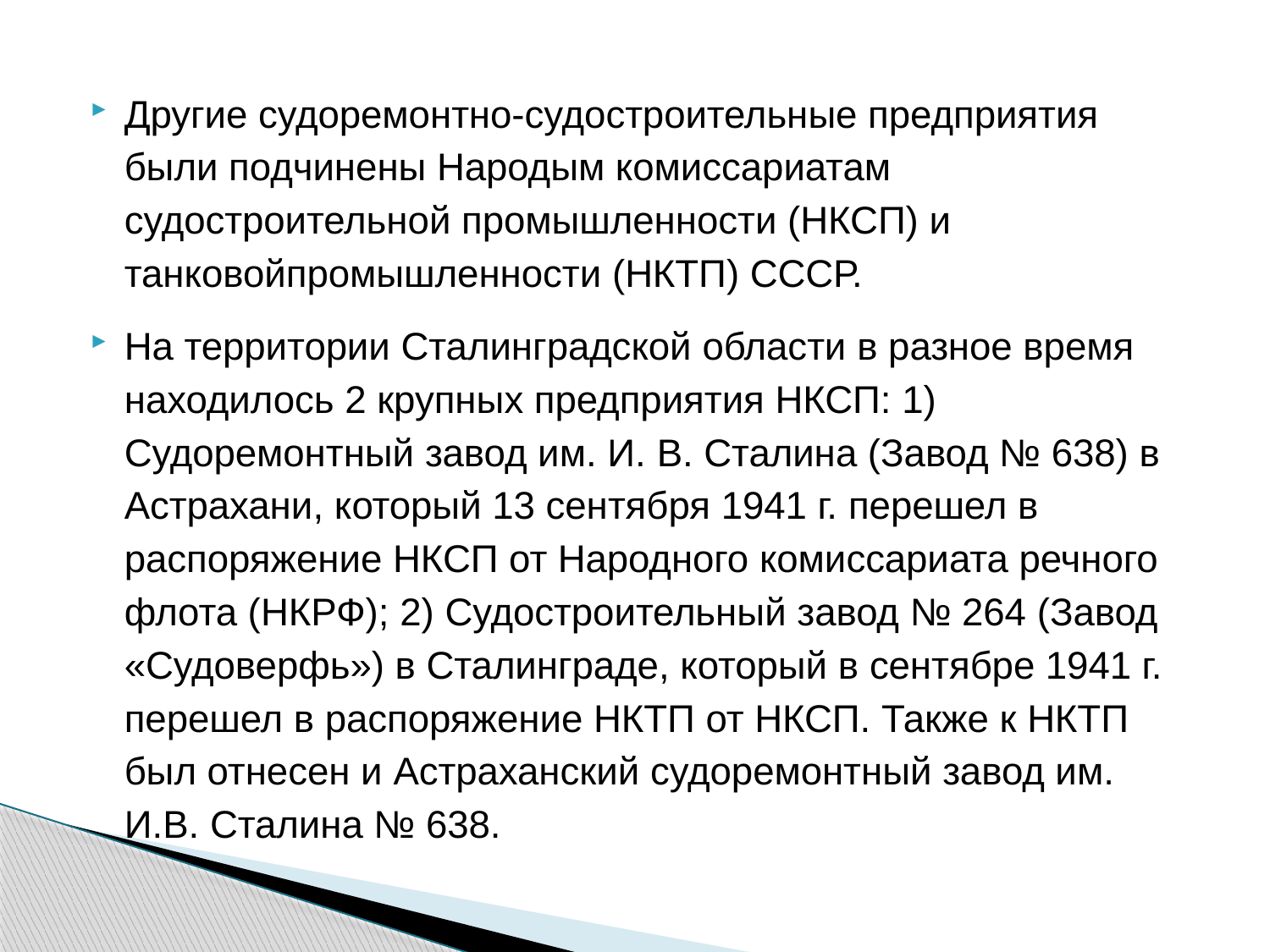

Другие судоремонтно-судостроительные предприятия были подчинены Народым комиссариатам судостроительной промышленности (НКСП) и танковойпромышленности (НКТП) СССР.
На территории Сталинградской области в разное время находилось 2 крупных предприятия НКСП: 1) Судоремонтный завод им. И. В. Сталина (Завод № 638) в Астрахани, который 13 сентября 1941 г. перешел в распоряжение НКСП от Народного комиссариата речного флота (НКРФ); 2) Судостроительный завод № 264 (Завод «Судоверфь») в Сталинграде, который в сентябре 1941 г. перешел в распоряжение НКТП от НКСП. Также к НКТП был отнесен и Астраханский судоремонтный завод им. И.В. Сталина № 638.